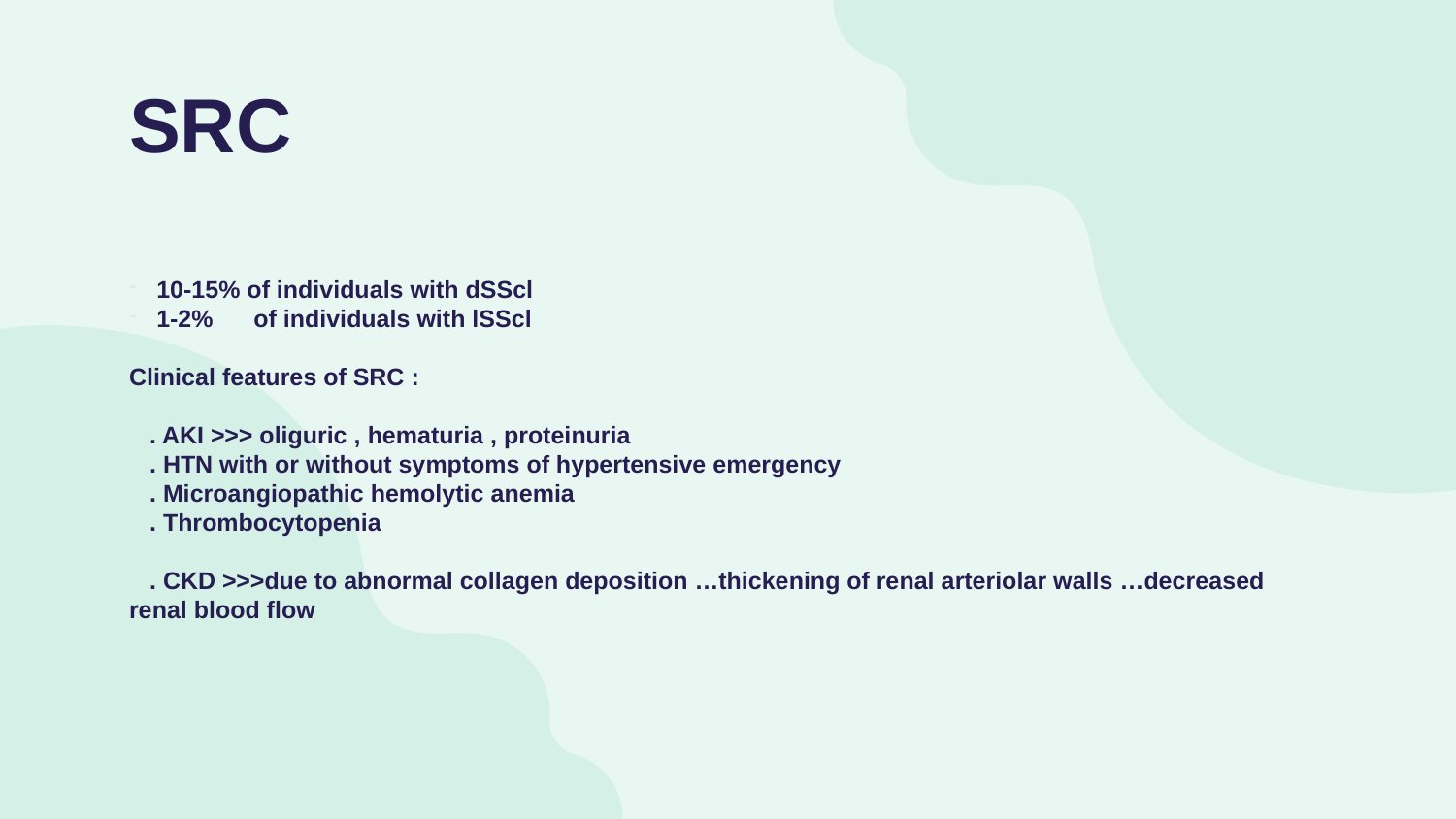

# SRC
10-15% of individuals with dSScl
1-2%      of individuals with lSScl

Clinical features of SRC :

   . AKI >>> oliguric , hematuria , proteinuria
   . HTN with or without symptoms of hypertensive emergency
   . Microangiopathic hemolytic anemia
   . Thrombocytopenia

   . CKD >>>due to abnormal collagen deposition …thickening of renal arteriolar walls …decreased renal blood flow